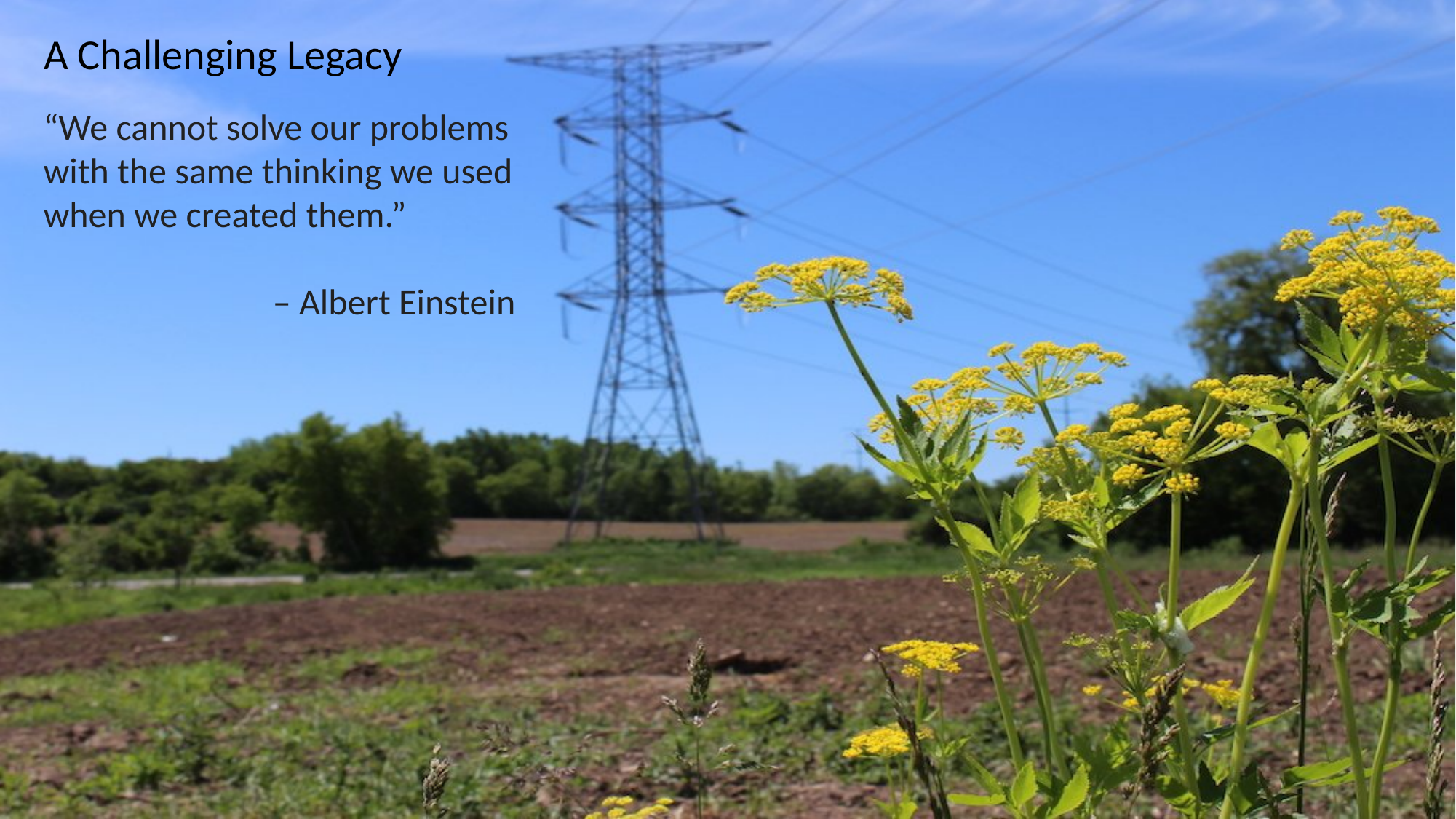

# A Challenging Legacy
“We cannot solve our problems with the same thinking we used when we created them.”
                            – Albert Einstein